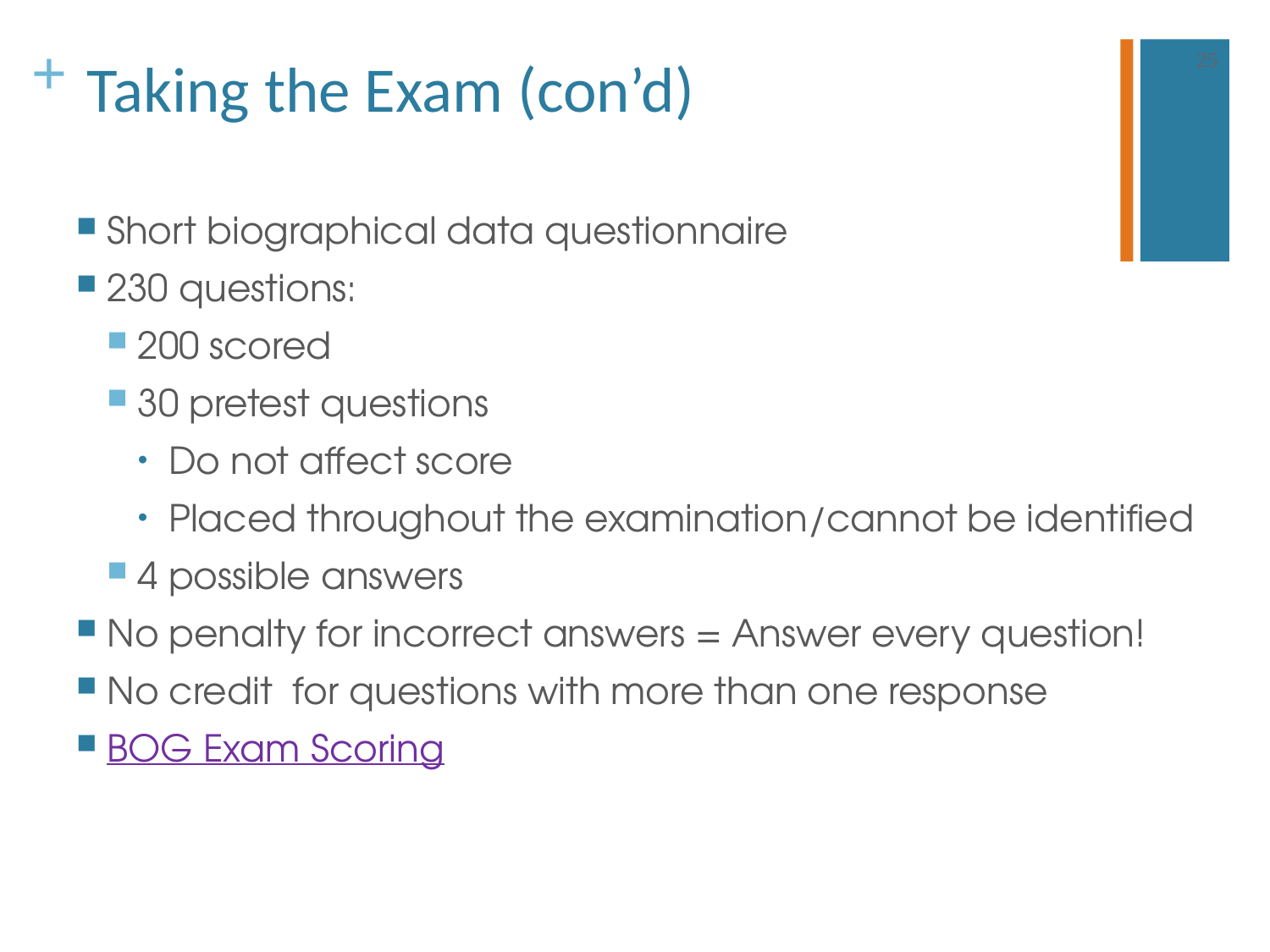

25
# Taking the Exam (con’d)
Short biographical data questionnaire
230 questions:
200 scored
30 pretest questions
Do not affect score
Placed throughout the examination/cannot be identified
4 possible answers
No penalty for incorrect answers = Answer every question!
No credit  for questions with more than one response
BOG Exam Scoring